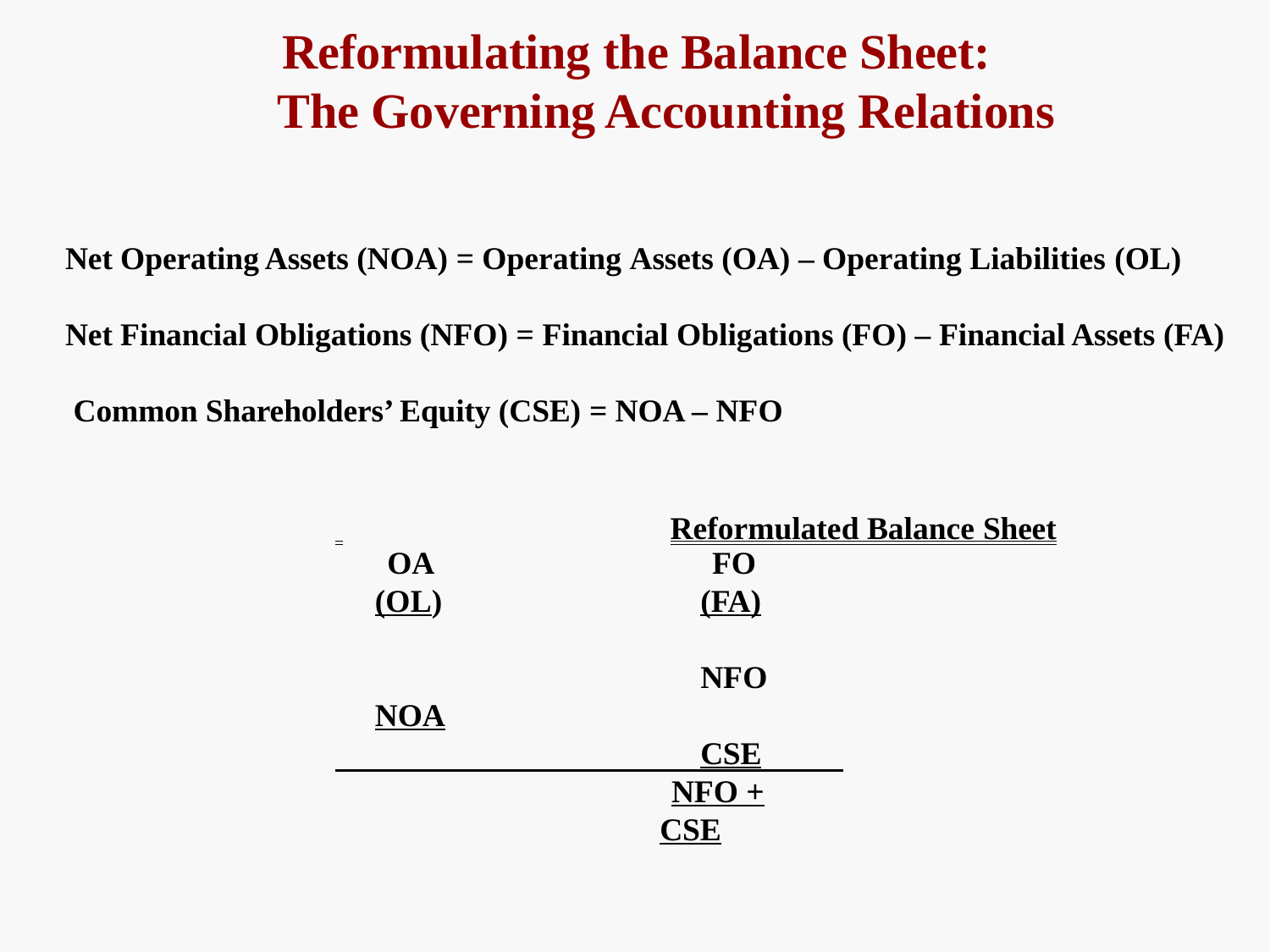

# Reformulating the Balance Sheet:  The Governing Accounting Relations
Net Operating Assets (NOA) = Operating Assets (OA) – Operating Liabilities (OL)
Net Financial Obligations (NFO) = Financial Obligations (FO) – Financial Assets (FA)  Common Shareholders’ Equity (CSE) = NOA – NFO

 	Reformulated Balance Sheet
OA  (OL)
FO  (FA)  NFO  CSE
NFO + CSE
NOA